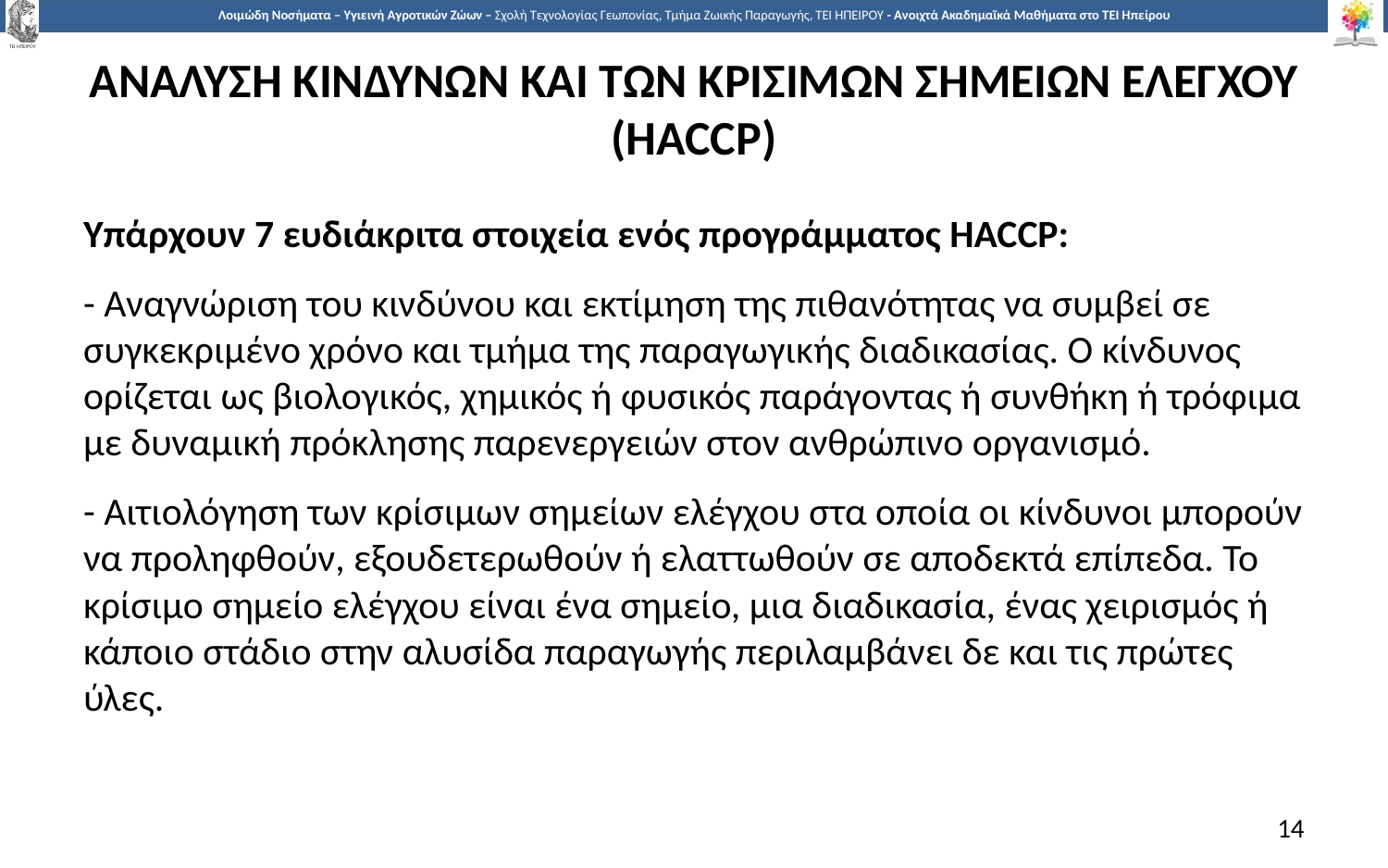

# Αναλυση κινδυνων και των κρισιμων σημειων ελεγχου (HACCP)
Υπάρχουν 7 ευδιάκριτα στοιχεία ενός προγράμματος HACCP:
- Αναγνώριση του κινδύνου και εκτίμηση της πιθανότητας να συμβεί σε συγκεκριμένο χρόνο και τμήμα της παραγωγικής διαδικασίας. Ο κίνδυνος ορίζεται ως βιολογικός, χημικός ή φυσικός παράγοντας ή συνθήκη ή τρόφιμα με δυναμική πρόκλησης παρενεργειών στον ανθρώπινο οργανισμό.
- Αιτιολόγηση των κρίσιμων σημείων ελέγχου στα οποία οι κίνδυνοι μπορούν να προληφθούν, εξουδετερωθούν ή ελαττωθούν σε αποδεκτά επίπεδα. Το κρίσιμο σημείο ελέγχου είναι ένα σημείο, μια διαδικασία, ένας χειρισμός ή κάποιο στάδιο στην αλυσίδα παραγωγής περιλαμβάνει δε και τις πρώτες ύλες.
14